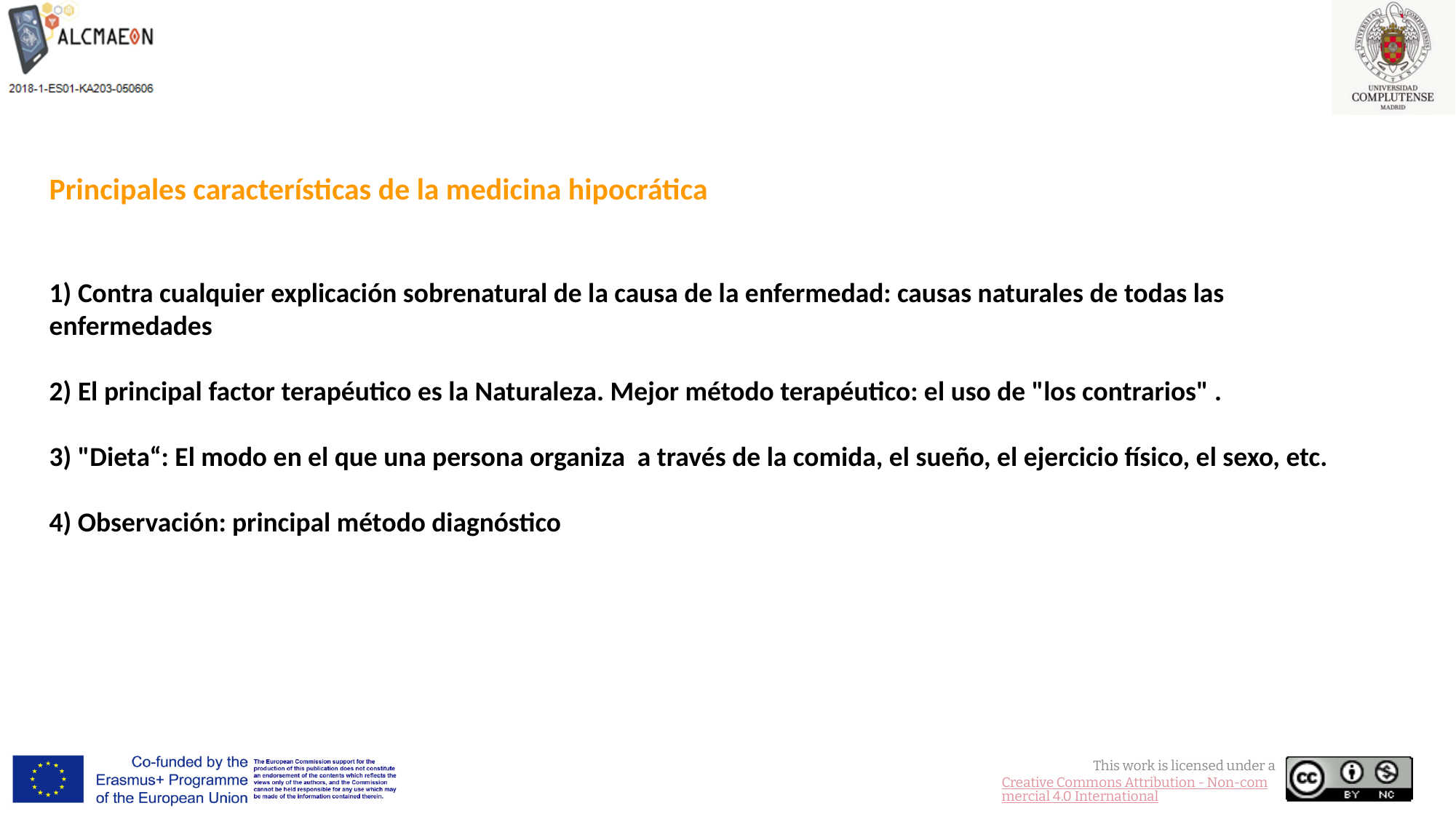

Principales características de la medicina hipocrática

1) Contra cualquier explicación sobrenatural de la causa de la enfermedad: causas naturales de todas las enfermedades

2) El principal factor terapéutico es la Naturaleza. Mejor método terapéutico: el uso de "los contrarios" .

3) "Dieta“: El modo en el que una persona organiza  a través de la comida, el sueño, el ejercicio físico, el sexo, etc.

4) Observación: principal método diagnóstico